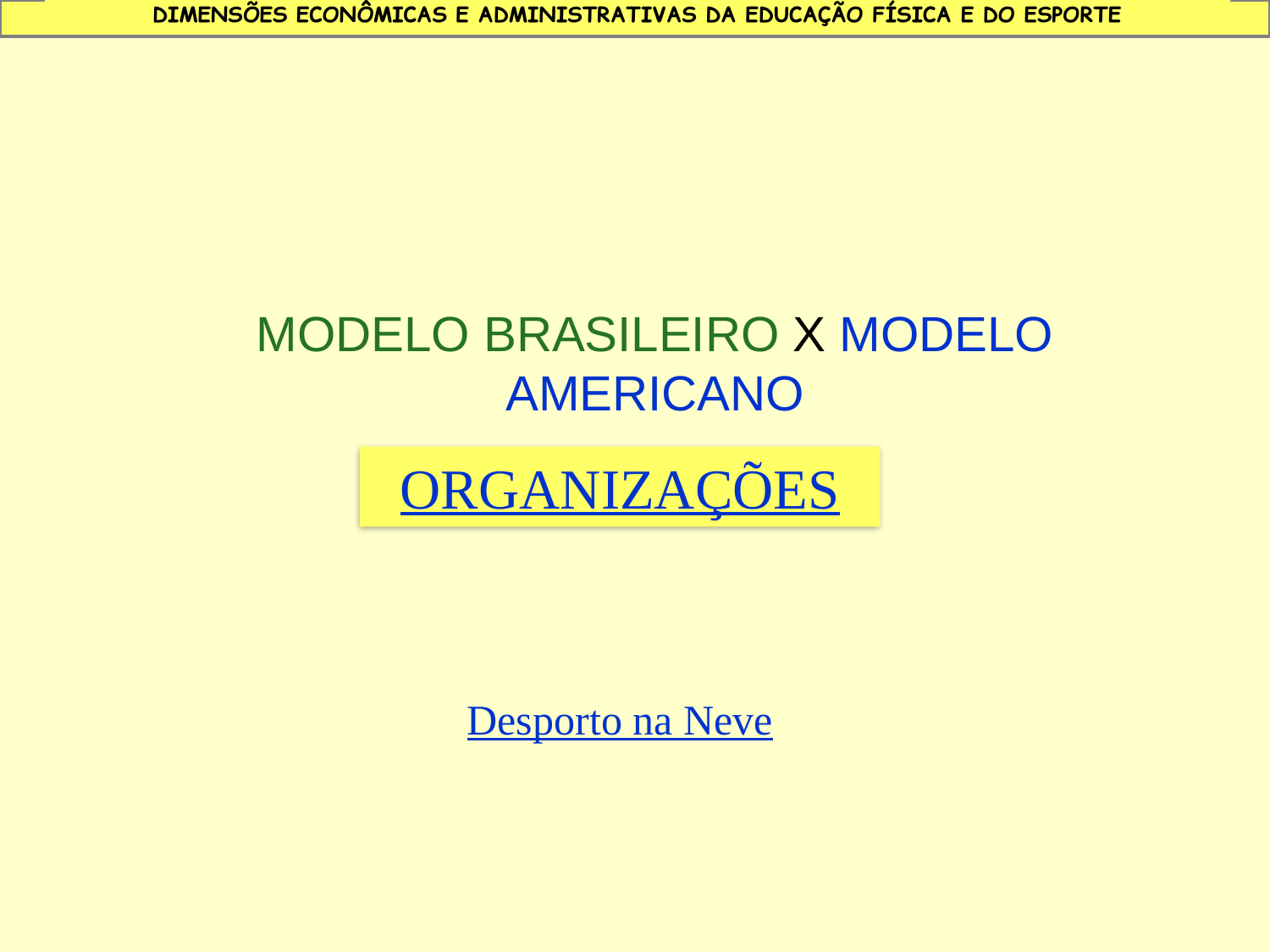

DIMENSÕES ECONÔMICAS E ADMINISTRATIVAS DA EDUCAÇÃO FÍSICA E DO ESPORTE
MODELO BRASILEIRO X MODELO AMERICANO
ORGANIZAÇÕES
Desporto na Neve